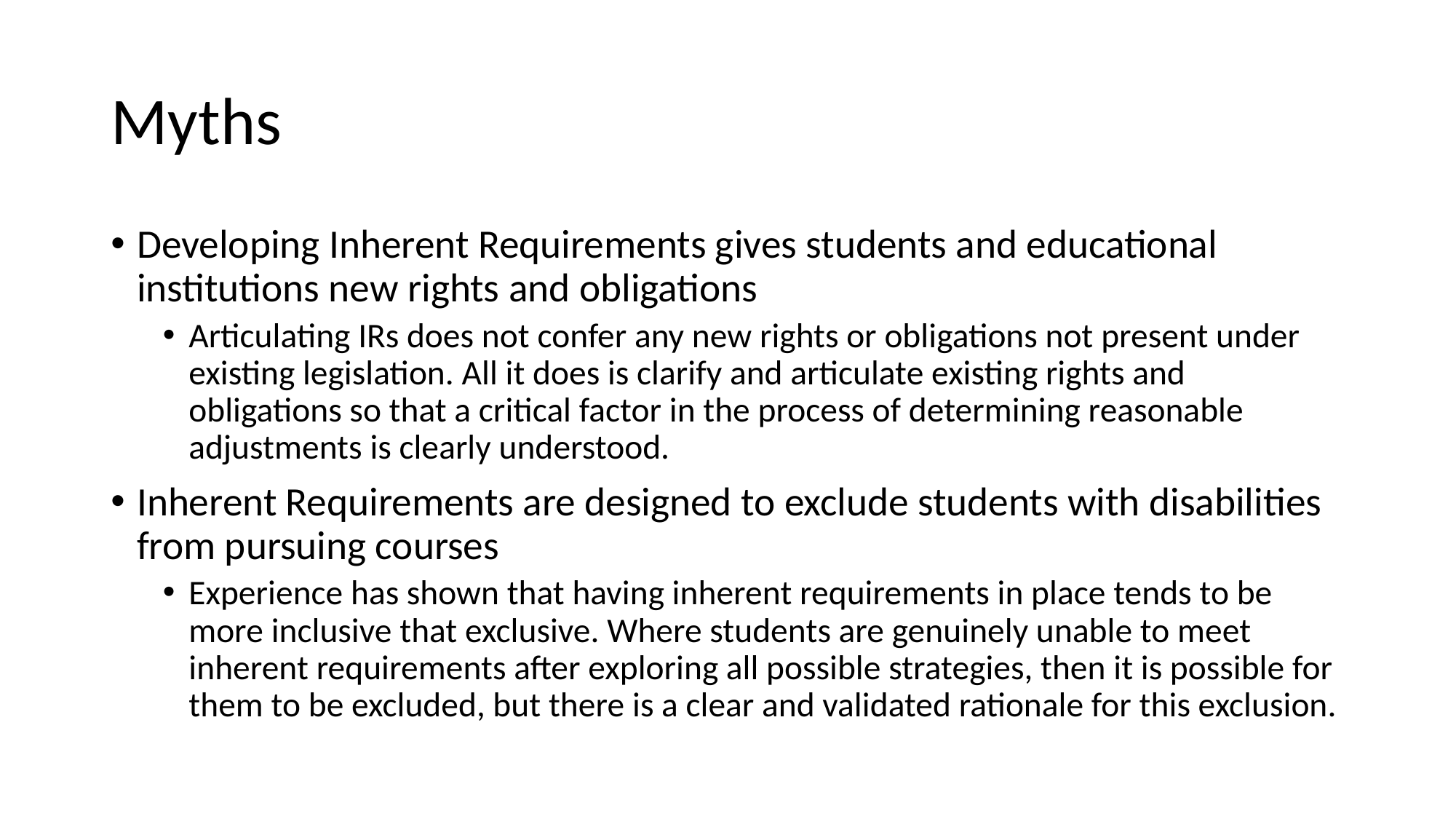

# Myths
Developing Inherent Requirements gives students and educational institutions new rights and obligations
Articulating IRs does not confer any new rights or obligations not present under existing legislation. All it does is clarify and articulate existing rights and obligations so that a critical factor in the process of determining reasonable adjustments is clearly understood.
Inherent Requirements are designed to exclude students with disabilities from pursuing courses
Experience has shown that having inherent requirements in place tends to be more inclusive that exclusive. Where students are genuinely unable to meet inherent requirements after exploring all possible strategies, then it is possible for them to be excluded, but there is a clear and validated rationale for this exclusion.